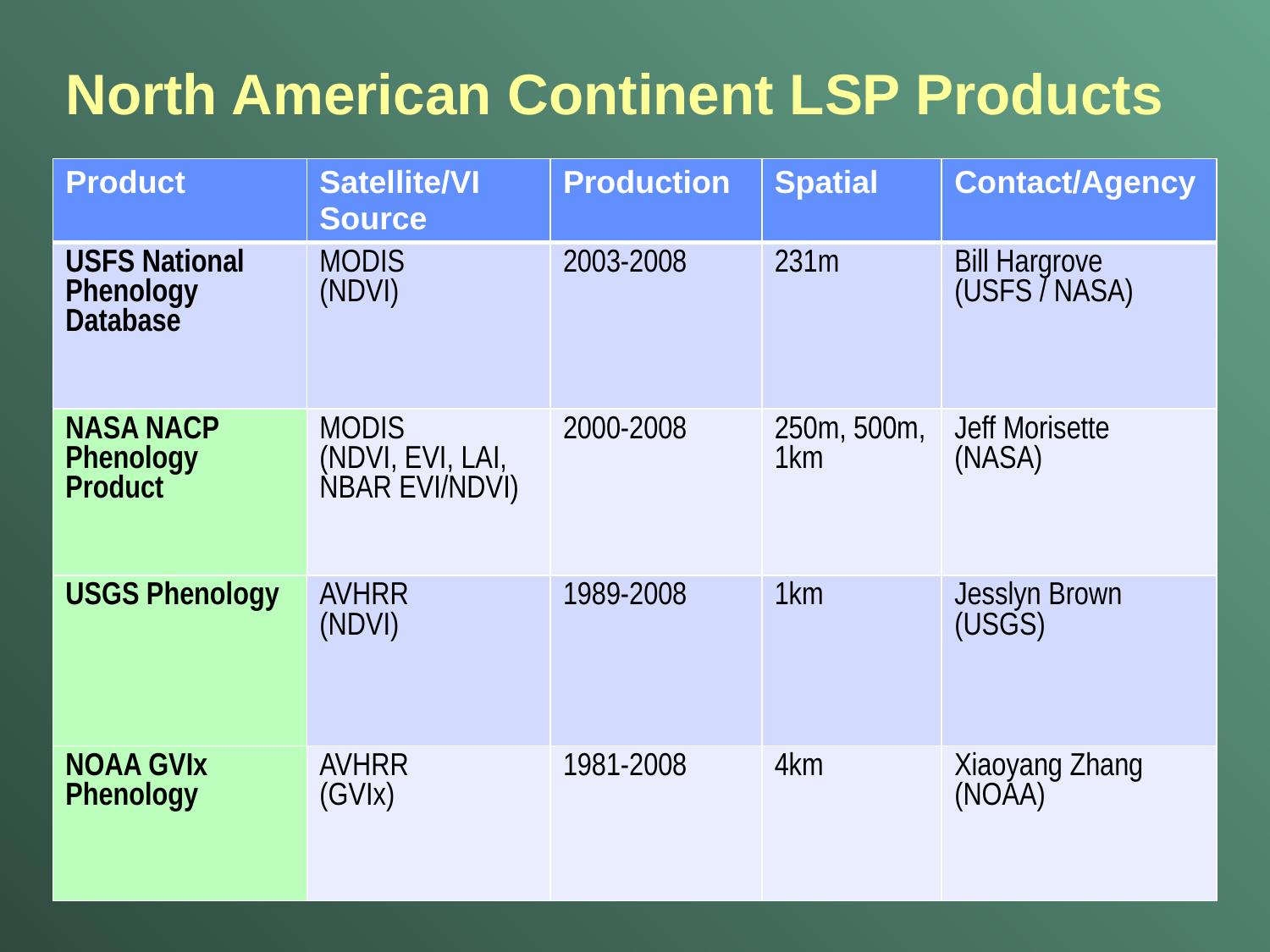

# North American Continent LSP Products
| Product | Satellite/VI Source | Production | Spatial | Contact/Agency |
| --- | --- | --- | --- | --- |
| USFS National Phenology Database | MODIS (NDVI) | 2003-2008 | 231m | Bill Hargrove (USFS / NASA) |
| NASA NACP Phenology Product | MODIS (NDVI, EVI, LAI, NBAR EVI/NDVI) | 2000-2008 | 250m, 500m, 1km | Jeff Morisette (NASA) |
| USGS Phenology | AVHRR (NDVI) | 1989-2008 | 1km | Jesslyn Brown (USGS) |
| NOAA GVIx Phenology | AVHRR (GVIx) | 1981-2008 | 4km | Xiaoyang Zhang (NOAA) |